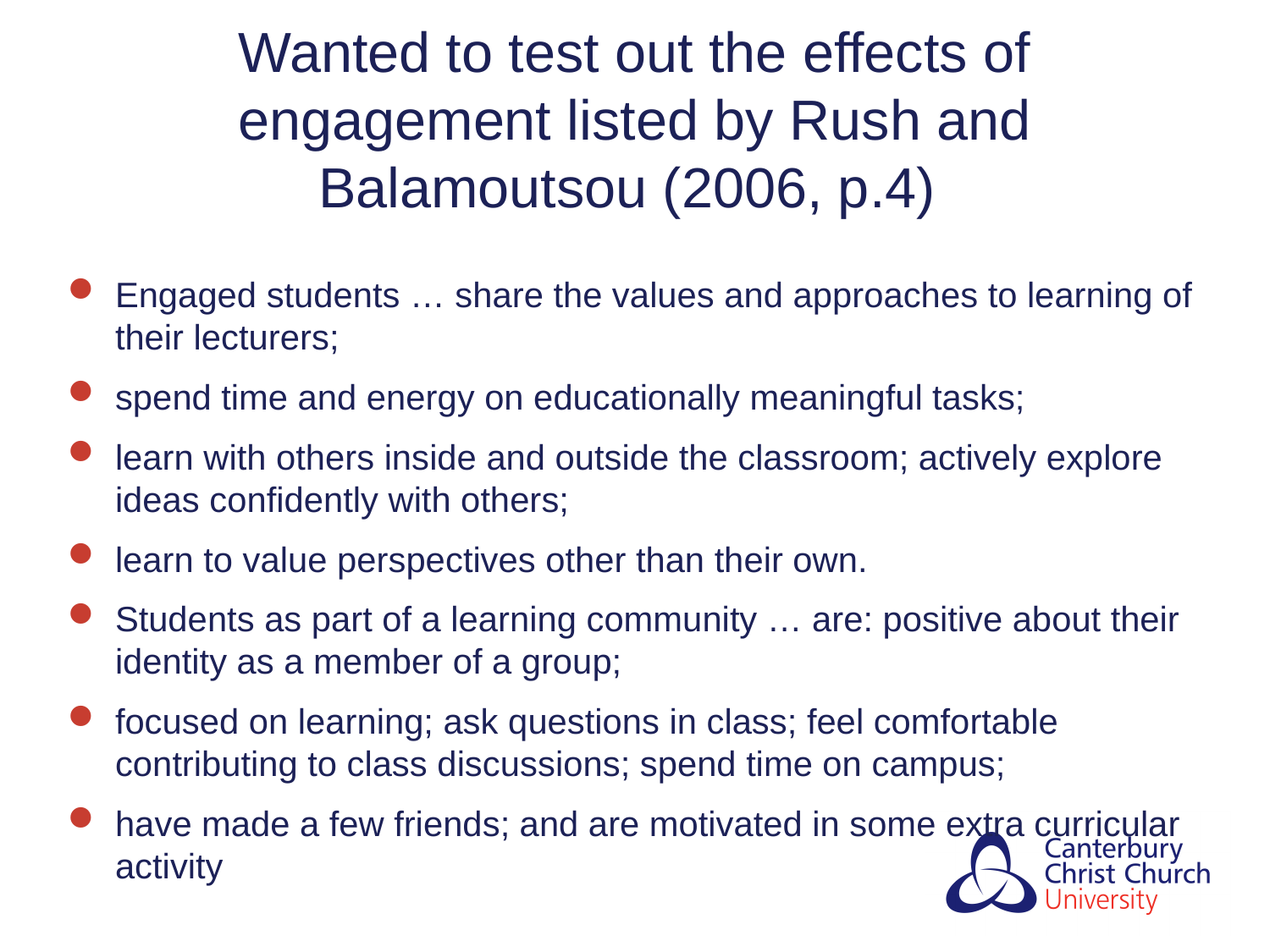

# Wanted to test out the effects of engagement listed by Rush and Balamoutsou (2006, p.4)

Engaged students … share the values and approaches to learning of their lecturers;
spend time and energy on educationally meaningful tasks;
learn with others inside and outside the classroom; actively explore ideas confidently with others;
learn to value perspectives other than their own.
Students as part of a learning community … are: positive about their identity as a member of a group;
focused on learning; ask questions in class; feel comfortable contributing to class discussions; spend time on campus;
have made a few friends; and are motivated in some extra curricular activity